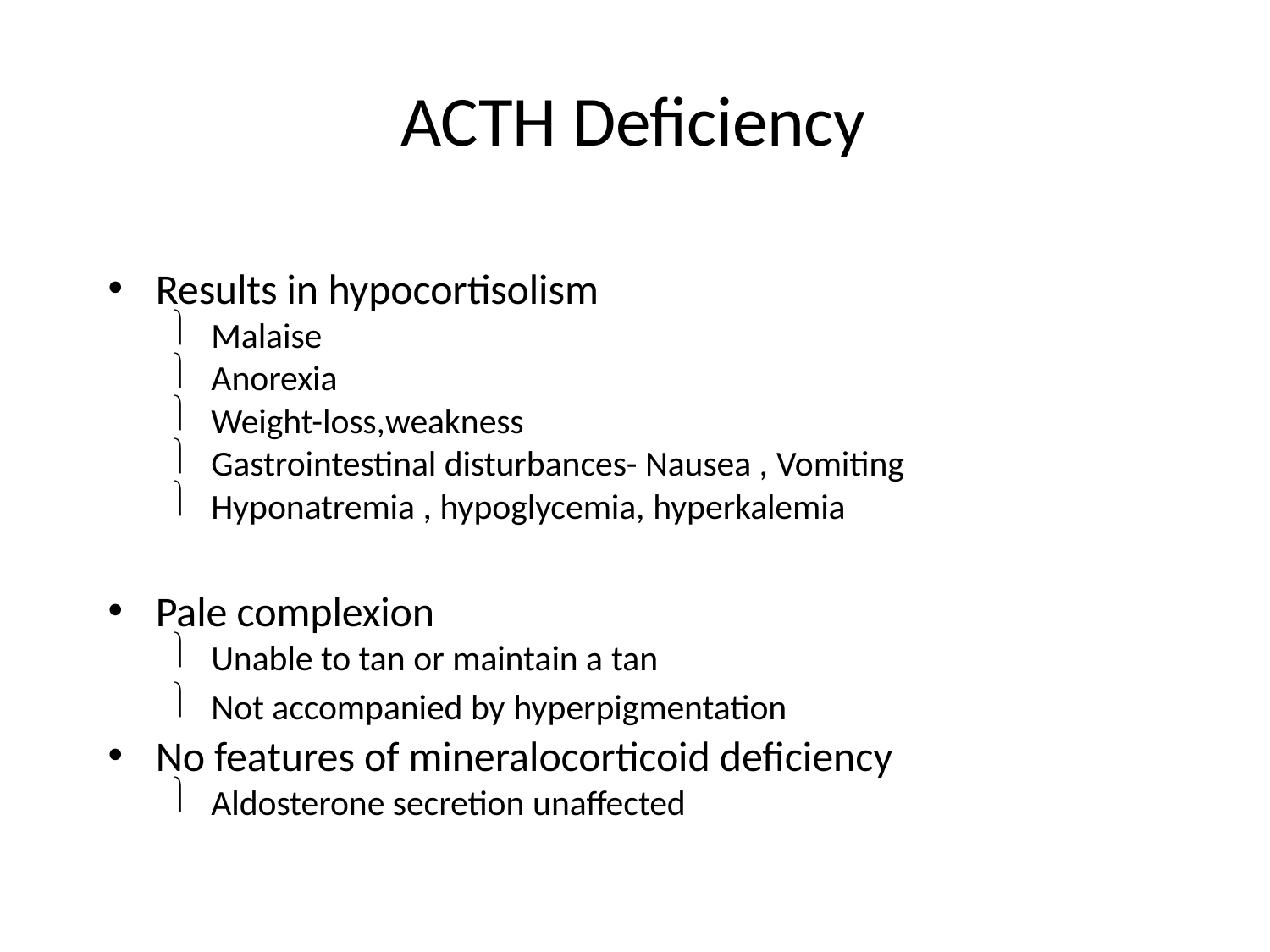

# ACTH Deficiency
•
Results in hypocortisolism
Malaise
Anorexia
Weight-loss,weakness
Gastrointestinal disturbances- Nausea , Vomiting
Hyponatremia , hypoglycemia, hyperkalemia
•
Pale complexion
Unable to tan or maintain a tan
Not accompanied by hyperpigmentation
No features of mineralocorticoid deficiency
Aldosterone secretion unaffected
•